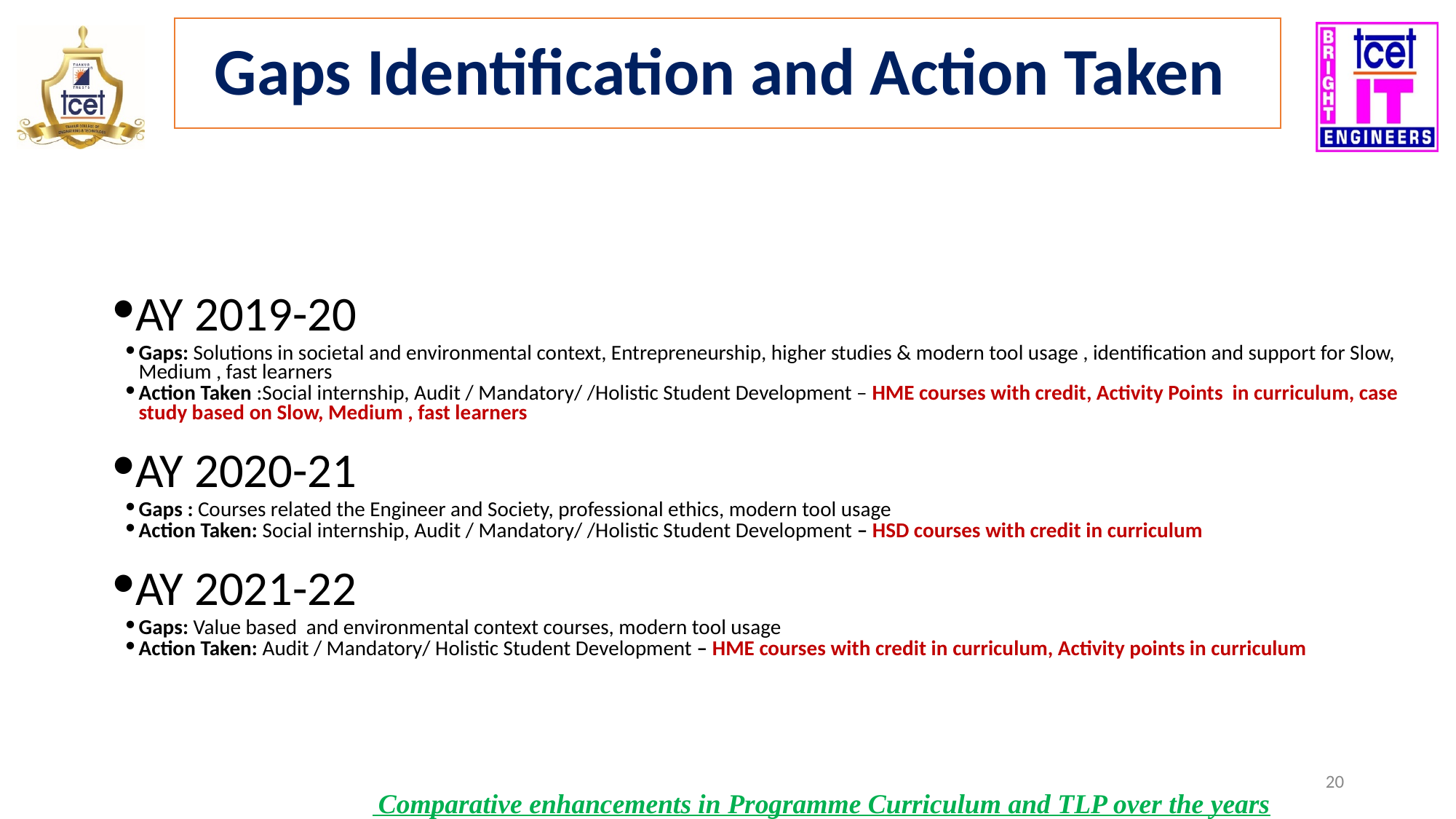

Gaps Identification and Action Taken
AY 2019-20
Gaps: Solutions in societal and environmental context, Entrepreneurship, higher studies & modern tool usage , identification and support for Slow, Medium , fast learners
Action Taken :Social internship, Audit / Mandatory/ /Holistic Student Development – HME courses with credit, Activity Points  in curriculum, case study based on Slow, Medium , fast learners

AY 2020-21
Gaps : Courses related the Engineer and Society, professional ethics, modern tool usage
Action Taken: Social internship, Audit / Mandatory/ /Holistic Student Development – HSD courses with credit in curriculum

AY 2021-22
Gaps: Value based  and environmental context courses, modern tool usage
Action Taken: Audit / Mandatory/ Holistic Student Development – HME courses with credit in curriculum, Activity points in curriculum
20
 Comparative enhancements in Programme Curriculum and TLP over the years